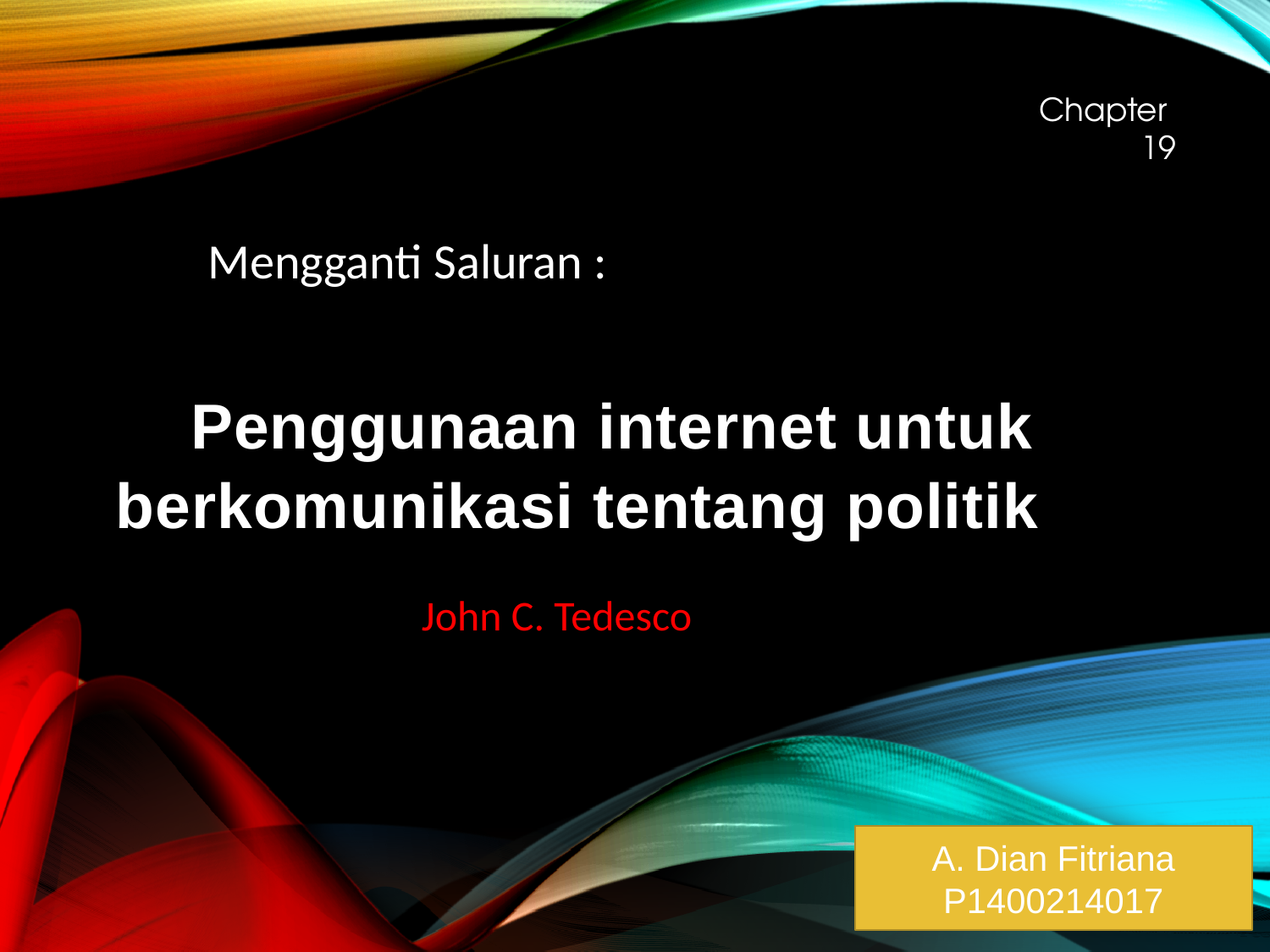

Chapter
19
Mengganti Saluran :
# Penggunaan internet untuk berkomunikasi tentang politik
John C. Tedesco
 A. Dian Fitriana
P1400214017